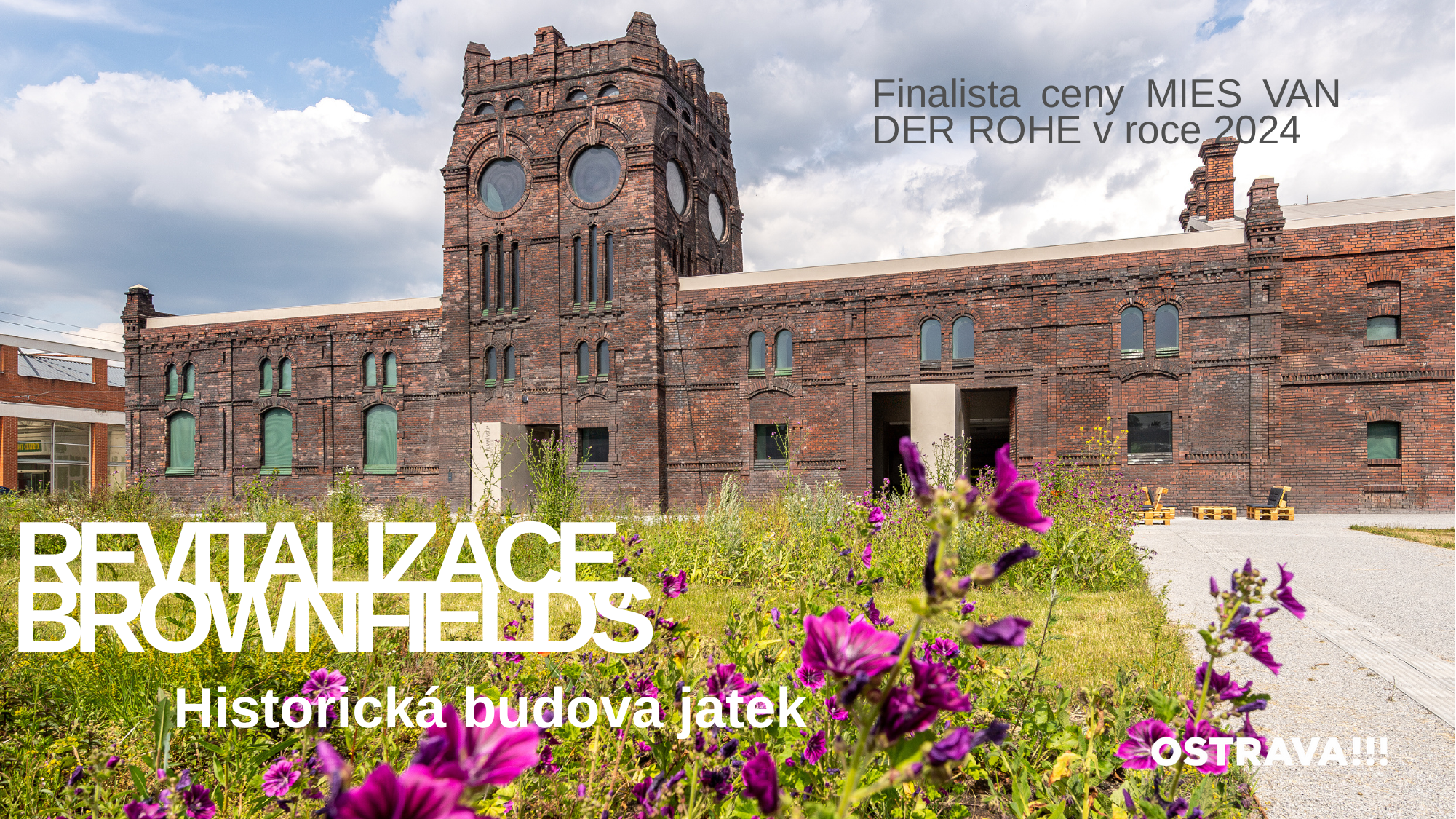

Finalista ceny MIES VAN DER ROHE v roce 2024
REVITALIZACE,
BROWNFIELDS

Historická budova jatek